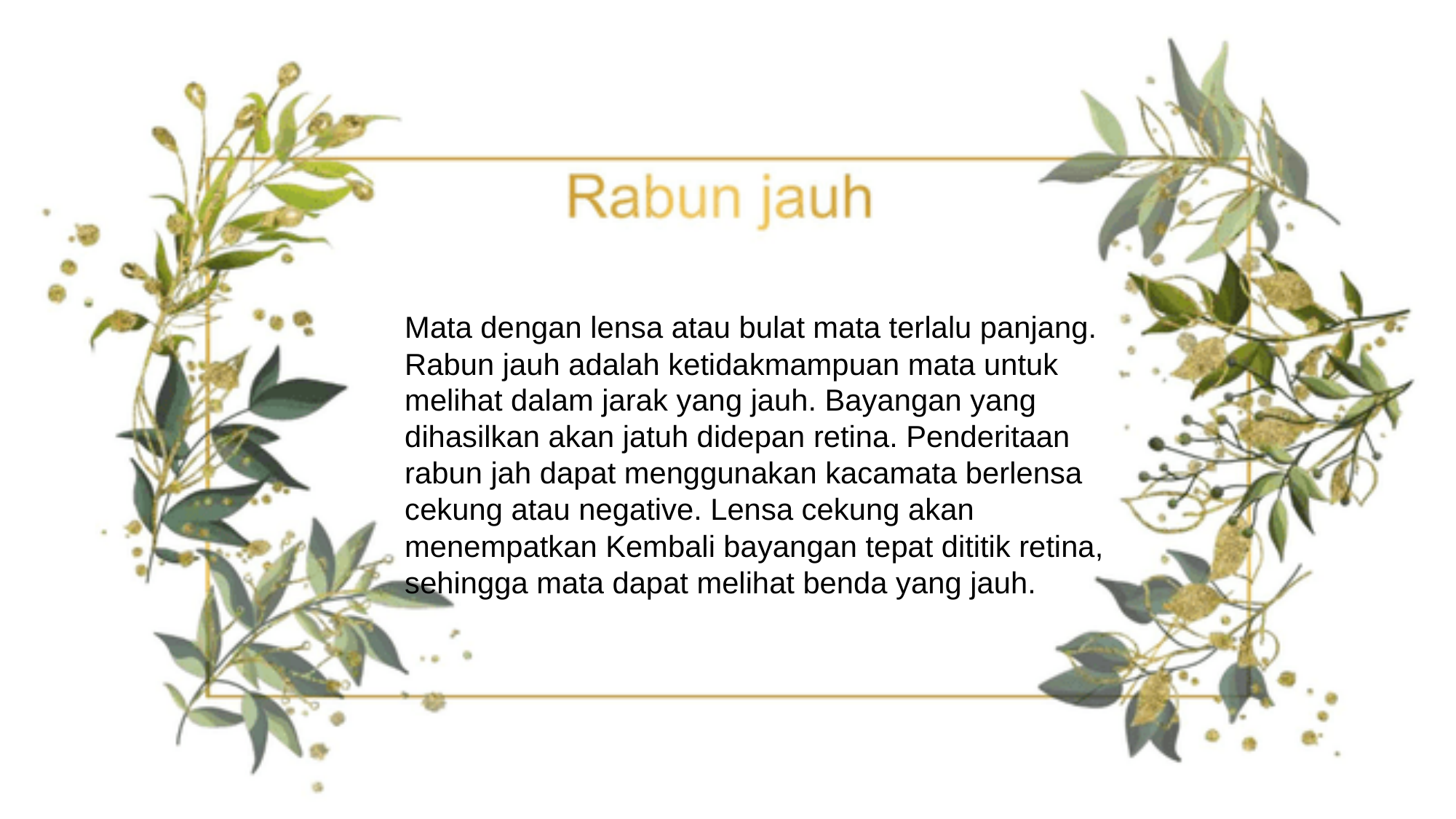

Mata dengan lensa atau bulat mata terlalu panjang.
Rabun jauh adalah ketidakmampuan mata untuk
melihat dalam jarak yang jauh. Bayangan yang
dihasilkan akan jatuh didepan retina. Penderitaan
rabun jah dapat menggunakan kacamata berlensa
cekung atau negative. Lensa cekung akan
menempatkan Kembali bayangan tepat dititik retina,
sehingga mata dapat melihat benda yang jauh.